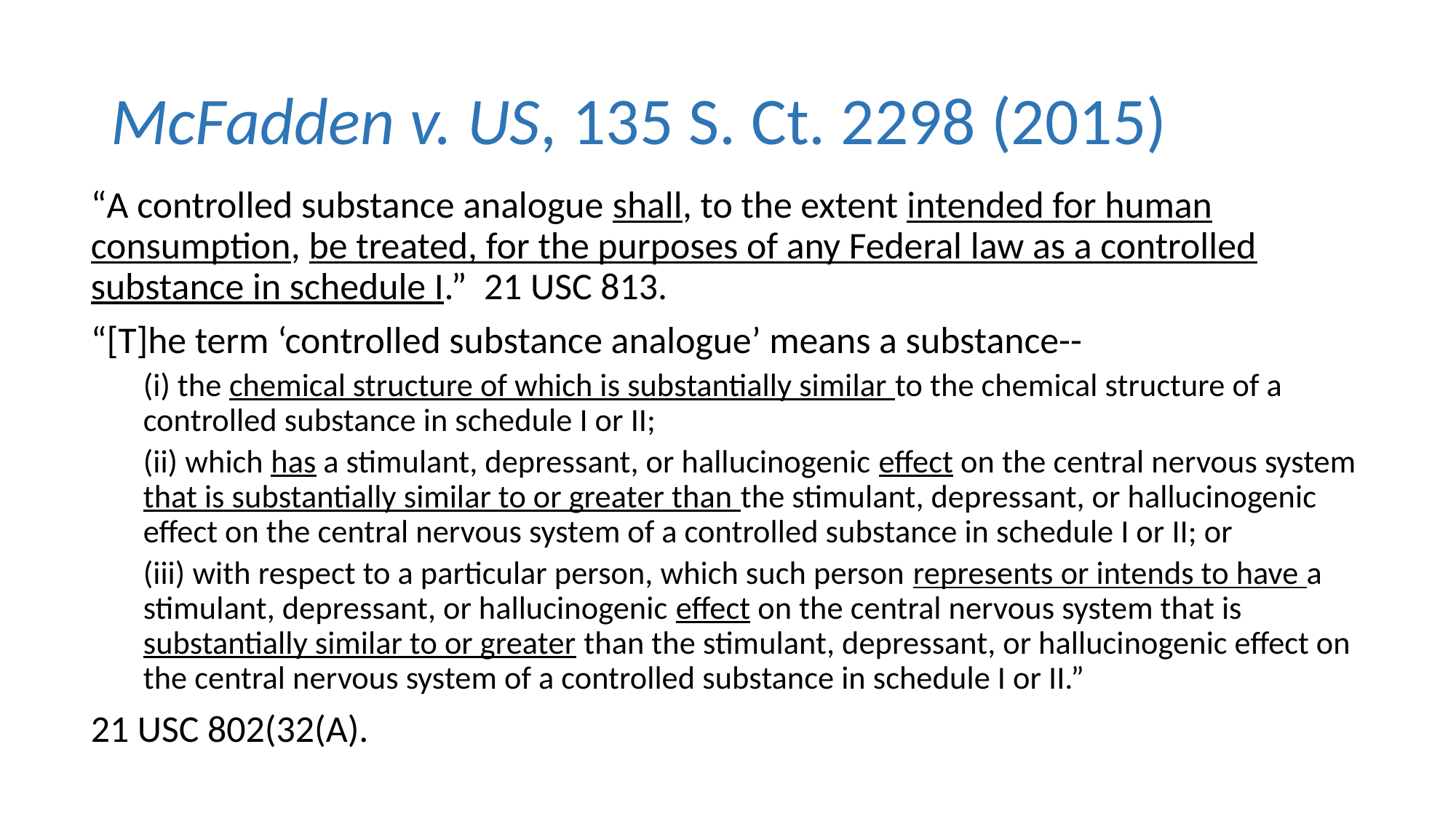

# McFadden v. US, 135 S. Ct. 2298 (2015)
“A controlled substance analogue shall, to the extent intended for human consumption, be treated, for the purposes of any Federal law as a controlled substance in schedule I.”  21 USC 813.
“[T]he term ‘controlled substance analogue’ means a substance--
(i) the chemical structure of which is substantially similar to the chemical structure of a controlled substance in schedule I or II;
(ii) which has a stimulant, depressant, or hallucinogenic effect on the central nervous system that is substantially similar to or greater than the stimulant, depressant, or hallucinogenic effect on the central nervous system of a controlled substance in schedule I or II; or
(iii) with respect to a particular person, which such person represents or intends to have a stimulant, depressant, or hallucinogenic effect on the central nervous system that is substantially similar to or greater than the stimulant, depressant, or hallucinogenic effect on the central nervous system of a controlled substance in schedule I or II.”
21 USC 802(32(A).